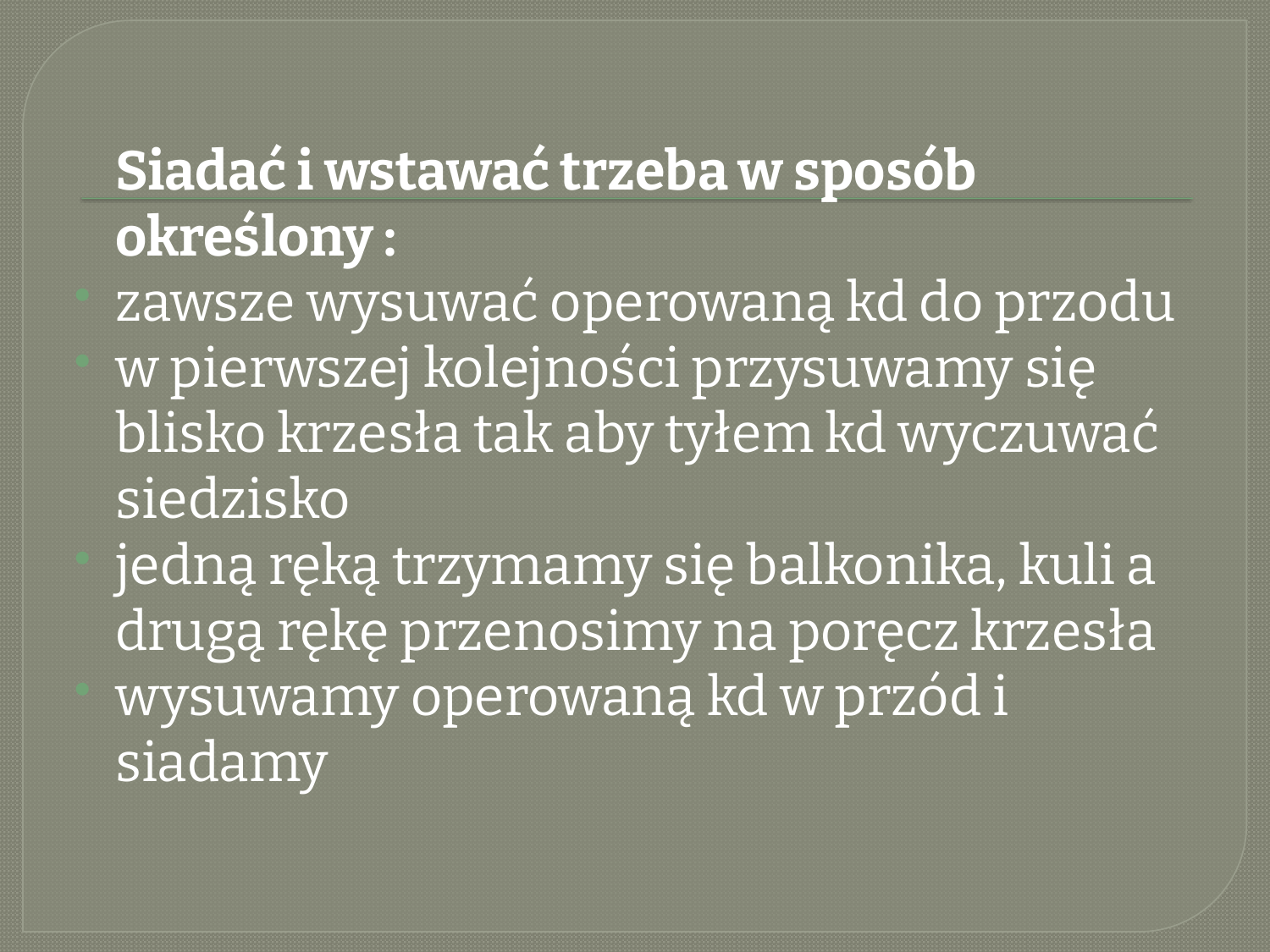

#
    Siadać i wstawać trzeba w sposób określony :
zawsze wysuwać operowaną kd do przodu
w pierwszej kolejności przysuwamy się blisko krzesła tak aby tyłem kd wyczuwać siedzisko
jedną ręką trzymamy się balkonika, kuli a drugą rękę przenosimy na poręcz krzesła
wysuwamy operowaną kd w przód i siadamy